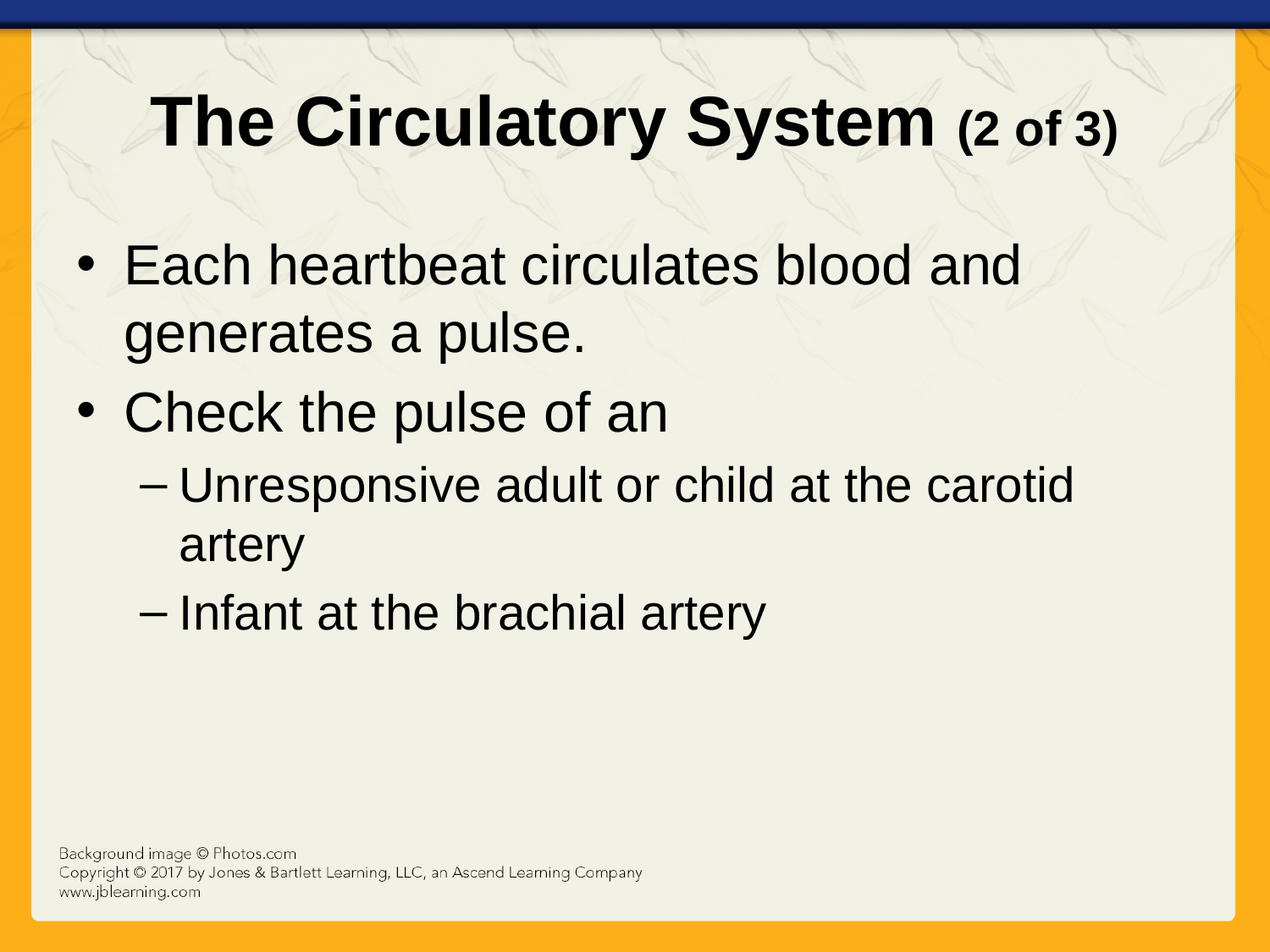

# The Circulatory System (2 of 3)
Each heartbeat circulates blood and generates a pulse.
Check the pulse of an
Unresponsive adult or child at the carotid artery
Infant at the brachial artery